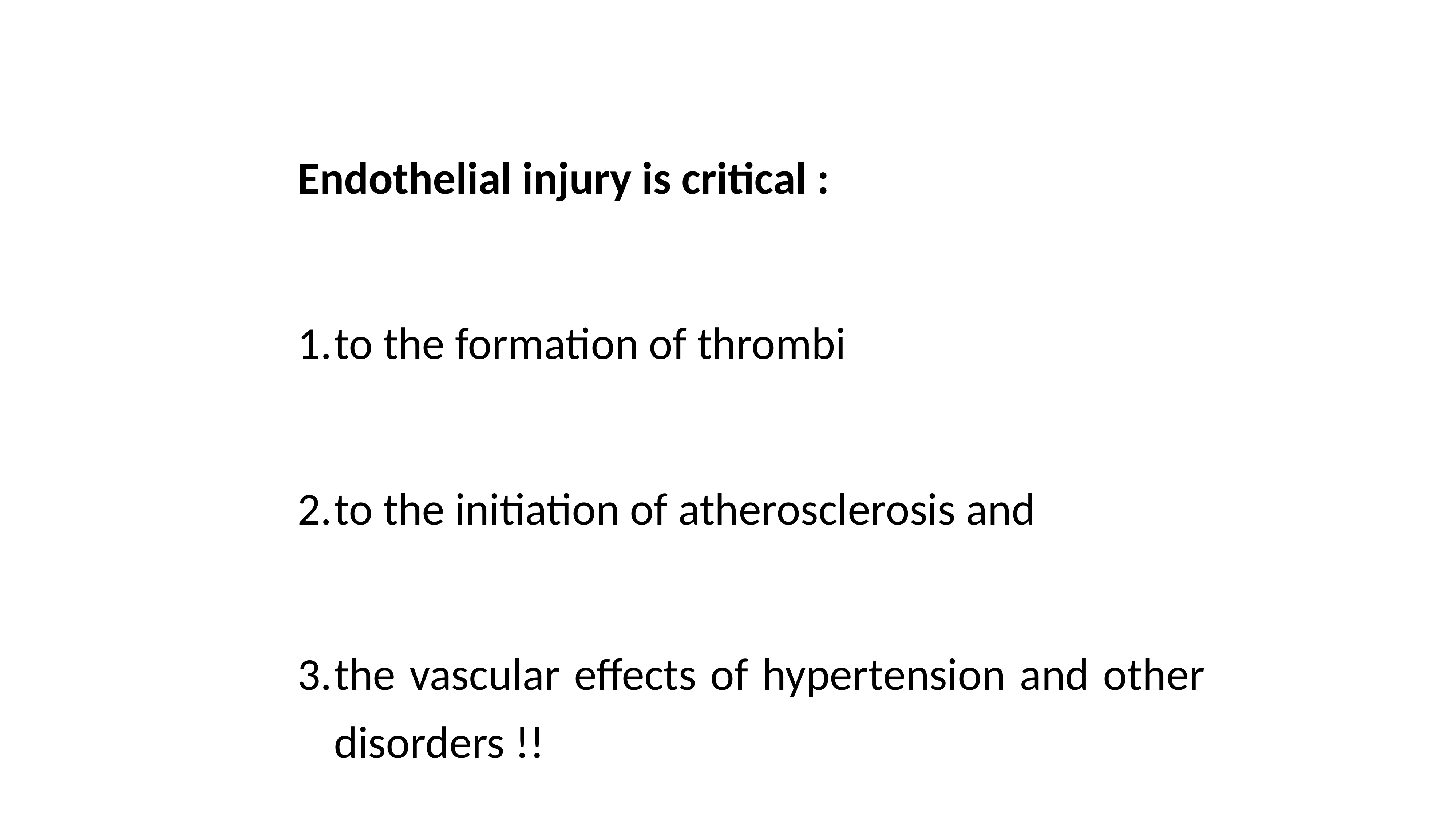

Endothelial injury is critical :

to the formation of thrombi

to the initiation of atherosclerosis and

the vascular effects of hypertension and other disorders !!